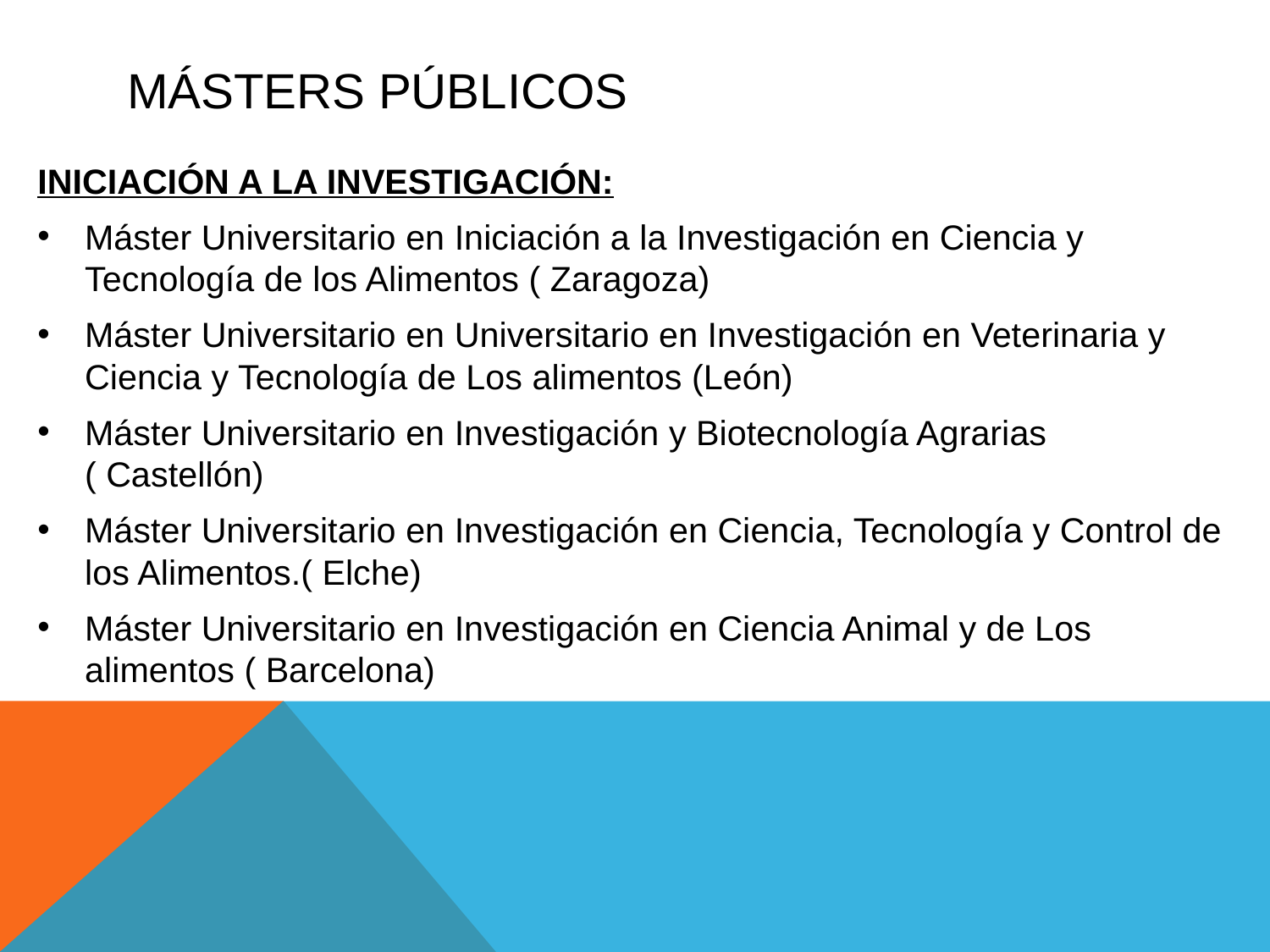

# MÁSTERS PÚBLICOS
INICIACIÓN A LA INVESTIGACIÓN:
Máster Universitario en Iniciación a la Investigación en Ciencia y Tecnología de los Alimentos ( Zaragoza)
Máster Universitario en Universitario en Investigación en Veterinaria y Ciencia y Tecnología de Los alimentos (León)
Máster Universitario en Investigación y Biotecnología Agrarias ( Castellón)
Máster Universitario en Investigación en Ciencia, Tecnología y Control de los Alimentos.( Elche)
Máster Universitario en Investigación en Ciencia Animal y de Los alimentos ( Barcelona)